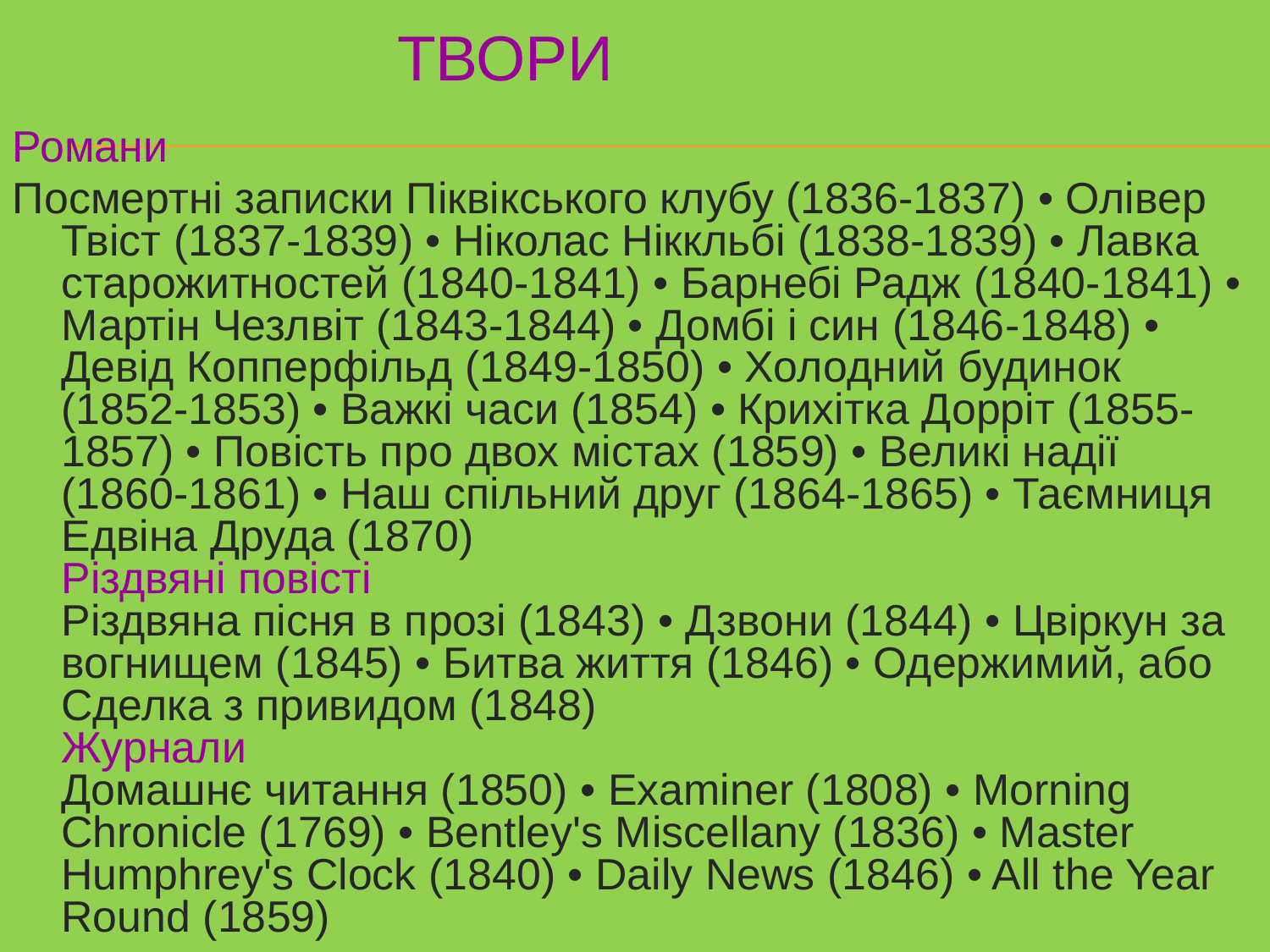

# Твори
Романи
Посмертні записки Піквікського клубу (1836-1837) • Олівер Твіст (1837-1839) • Ніколас Ніккльбі (1838-1839) • Лавка старожитностей (1840-1841) • Барнебі Радж (1840-1841) • Мартін Чезлвіт (1843-1844) • Домбі і син (1846-1848) • Девід Копперфільд (1849-1850) • Холодний будинок (1852-1853) • Важкі часи (1854) • Крихітка Дорріт (1855-1857) • Повість про двох містах (1859) • Великі надії (1860-1861) • Наш спільний друг (1864-1865) • Таємниця Едвіна Друда (1870)
Різдвяні повісті
Різдвяна пісня в прозі (1843) • Дзвони (1844) • Цвіркун за вогнищем (1845) • Битва життя (1846) • Одержимий, або Cделка з привидом (1848)
Журнали
Домашнє читання (1850) • Examiner (1808) • Morning Chronicle (1769) • Bentley's Miscellany (1836) • Master Humphrey's Clock (1840) • Daily News (1846) • All the Year Round (1859)